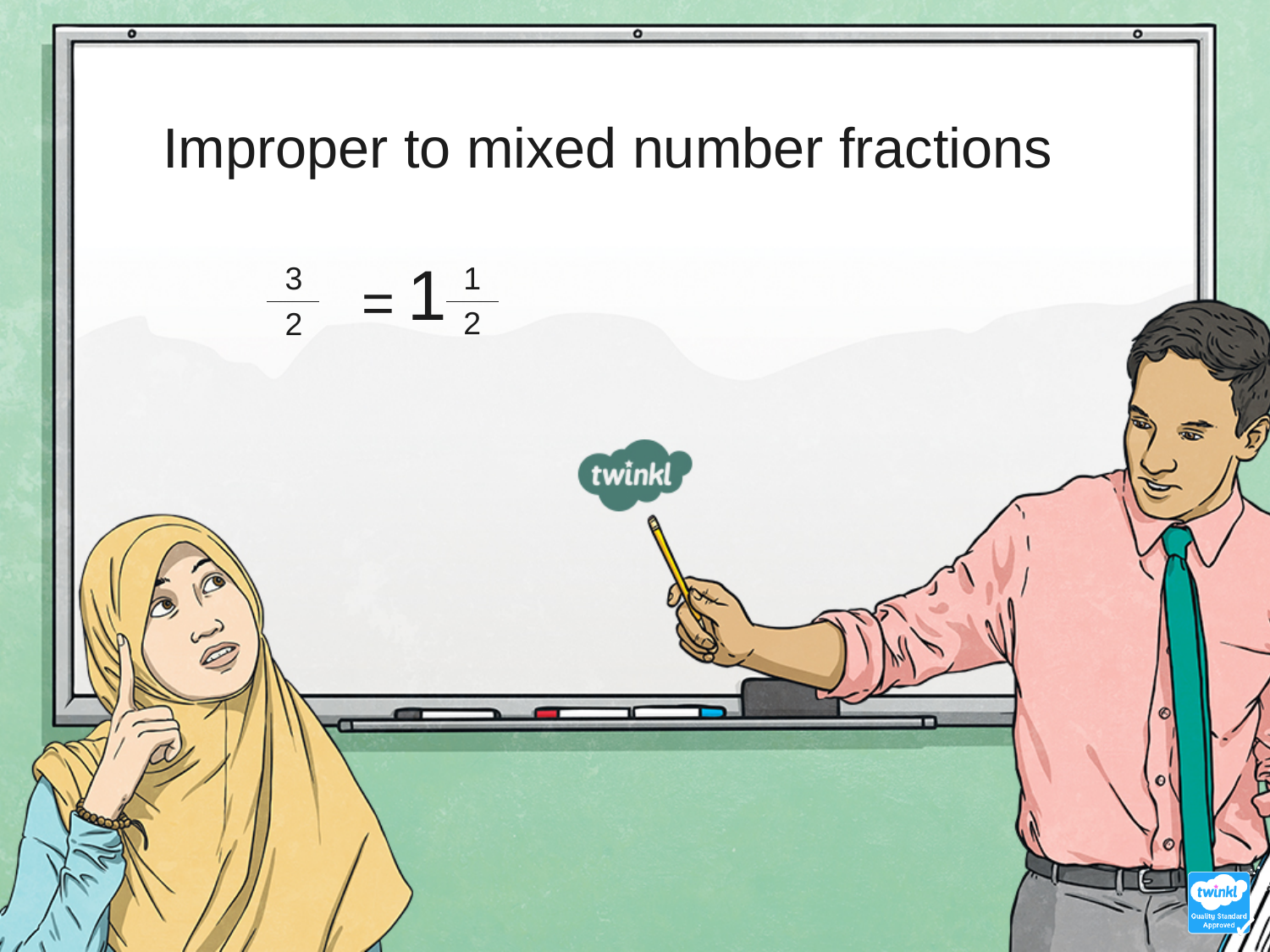

Improper to mixed number fractions
1
1
3
=
2
2